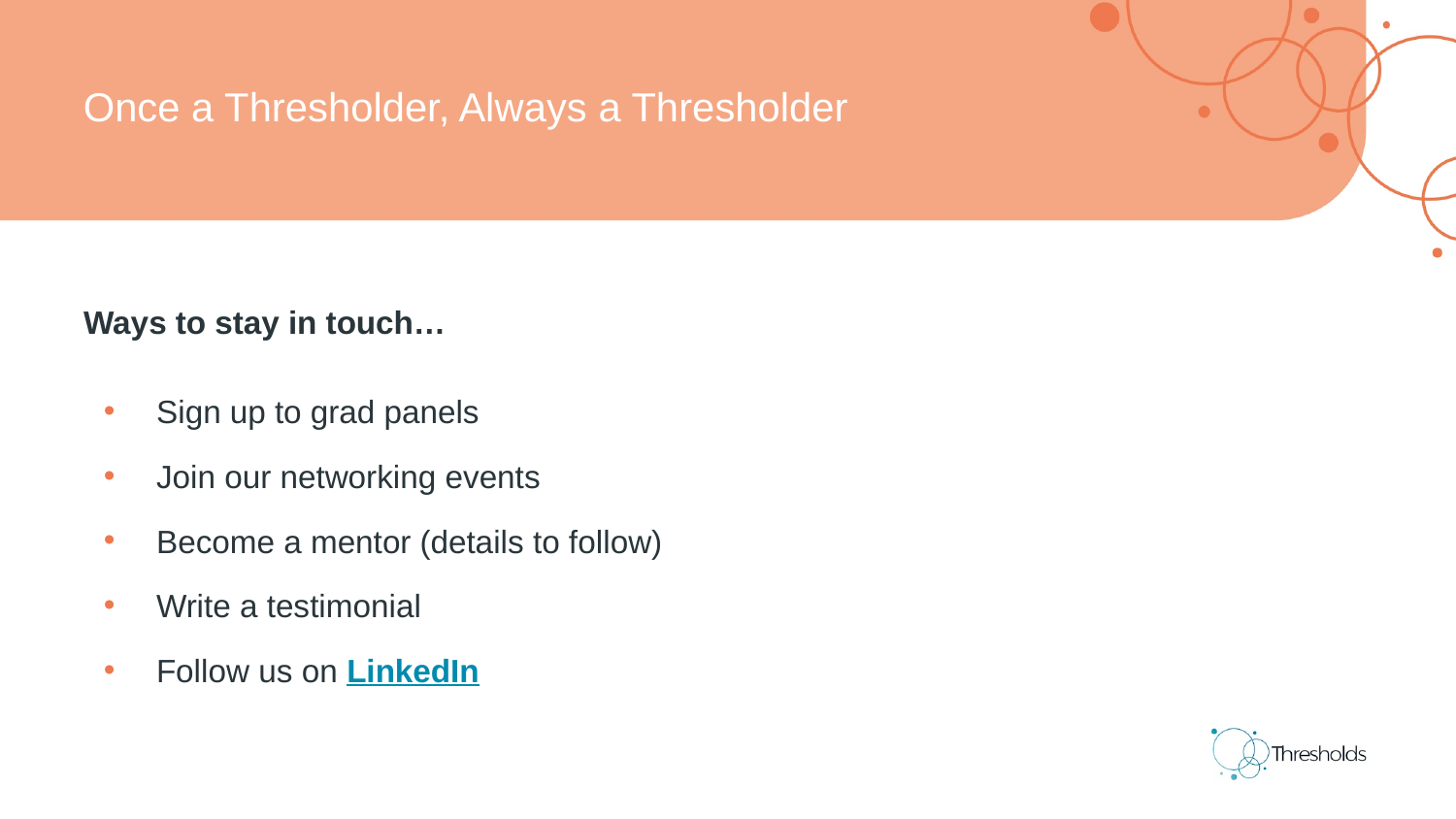

Once a Thresholder, Always a Thresholder
Ways to stay in touch…

Sign up to grad panels
Join our networking events
Become a mentor (details to follow)
Write a testimonial
Follow us on LinkedIn